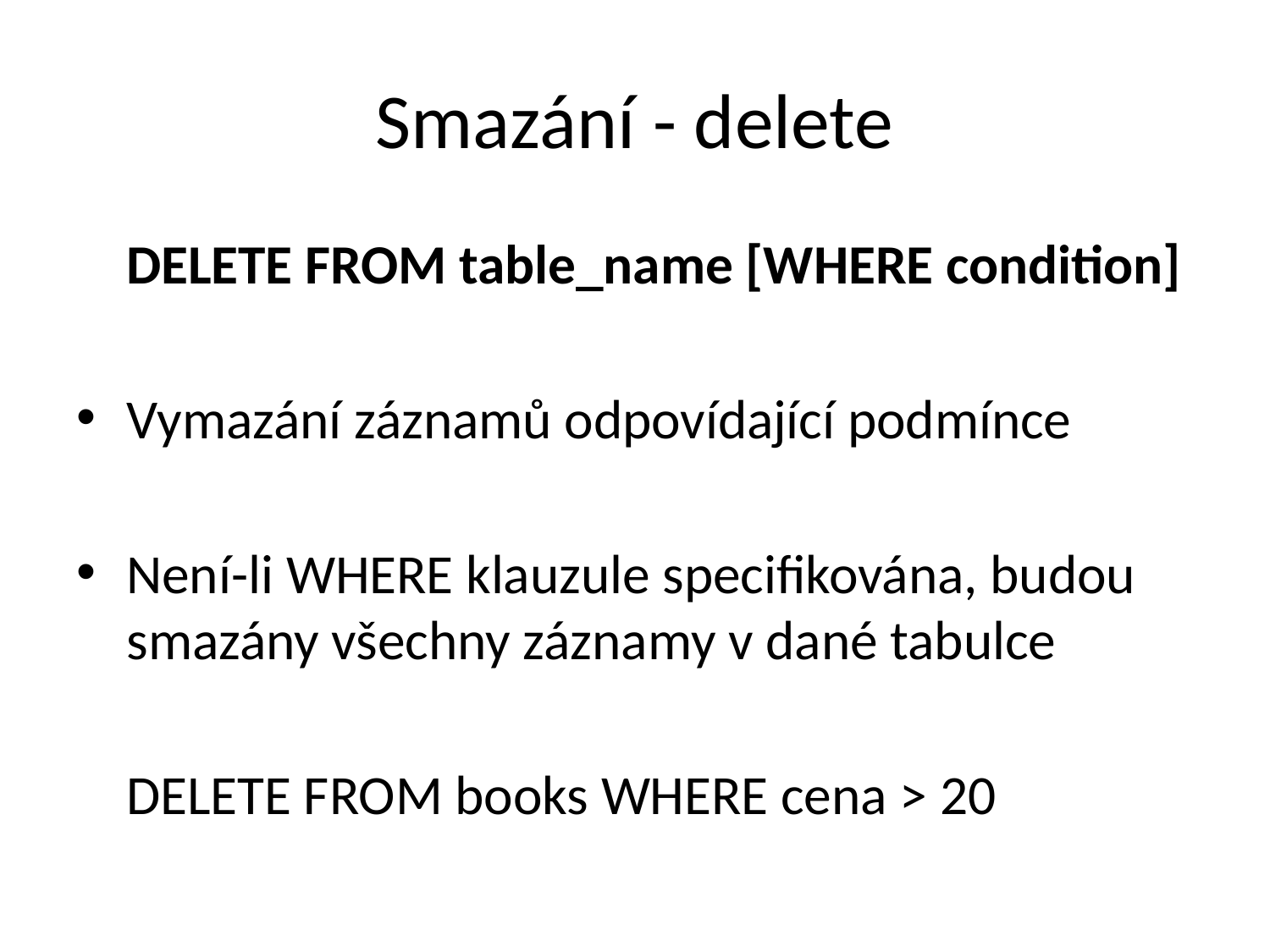

# Smazání - delete
	DELETE FROM table_name [WHERE condition]

Vymazání záznamů odpovídající podmínce

Není-li WHERE klauzule specifikována, budou smazány všechny záznamy v dané tabulce

	DELETE FROM books WHERE cena > 20